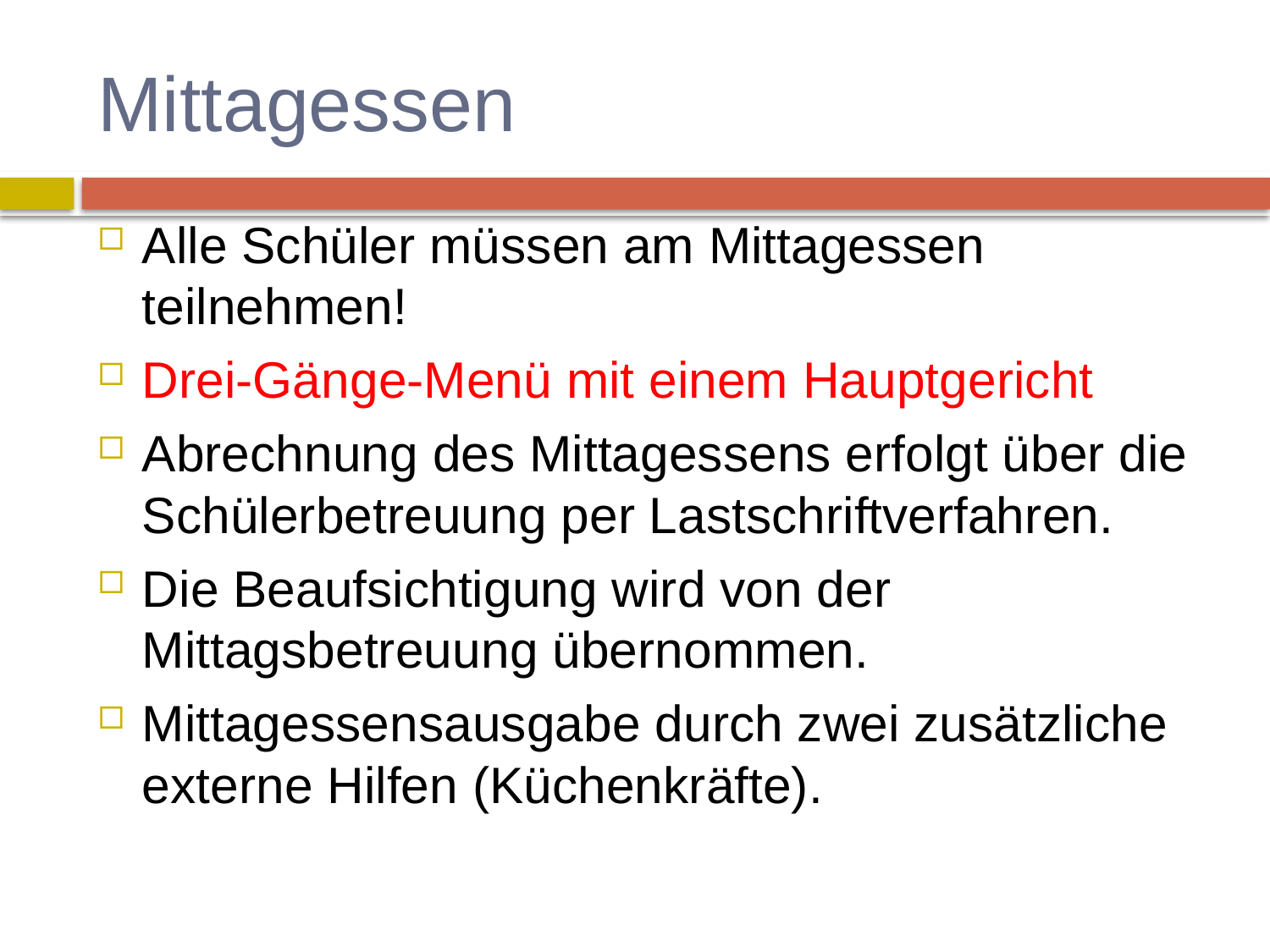

# Mittagessen
Alle Schüler müssen am Mittagessen teilnehmen!
Drei-Gänge-Menü mit einem Hauptgericht
Abrechnung des Mittagessens erfolgt über die Schülerbetreuung per Lastschriftverfahren.
Die Beaufsichtigung wird von der Mittagsbetreuung übernommen.
Mittagessensausgabe durch zwei zusätzliche externe Hilfen (Küchenkräfte).